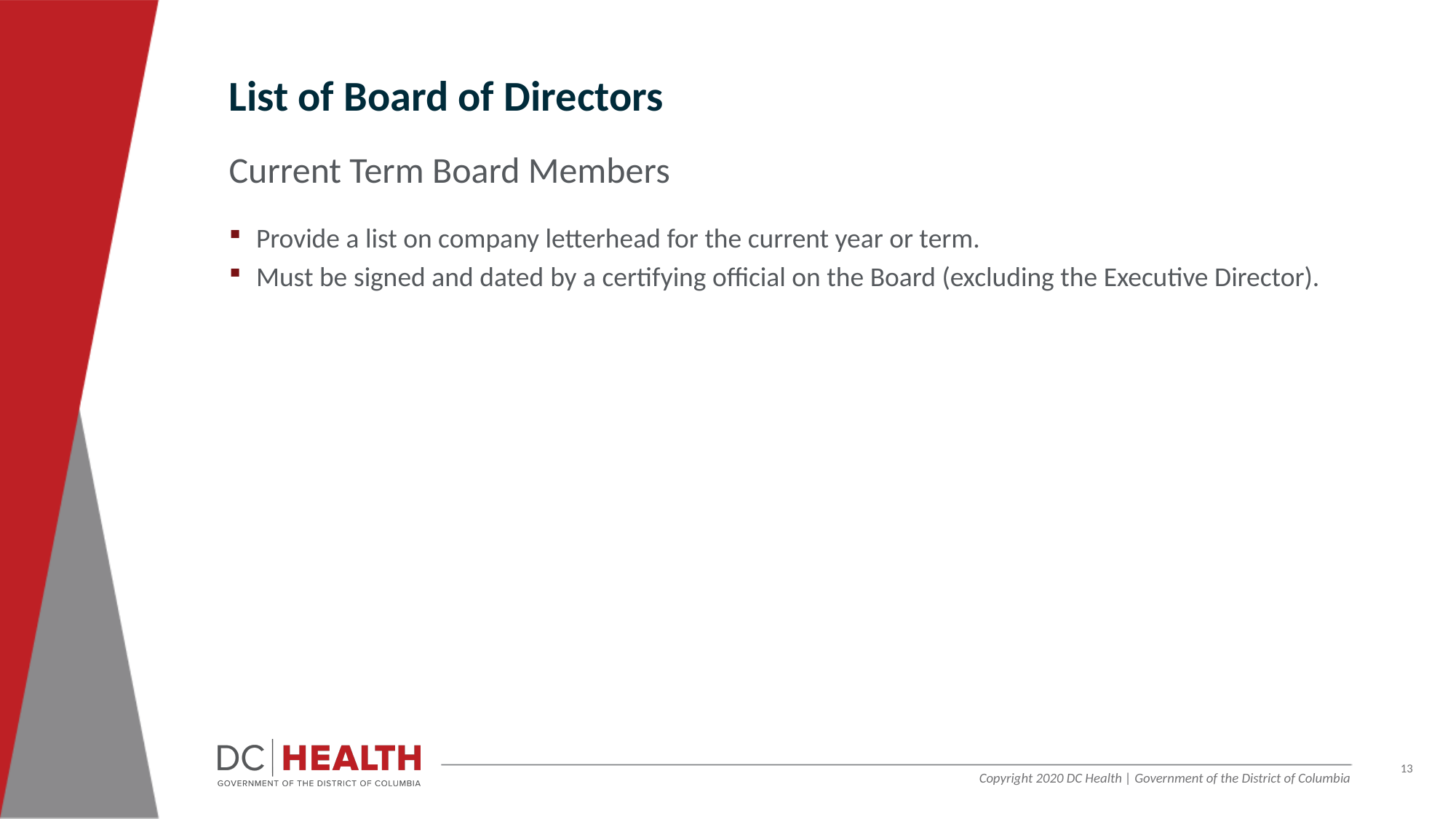

List of Board of Directors
Current Term Board Members
Provide a list on company letterhead for the current year or term.
Must be signed and dated by a certifying official on the Board (excluding the Executive Director).

13
Copyright 2020 DC Health | Government of the District of Columbia